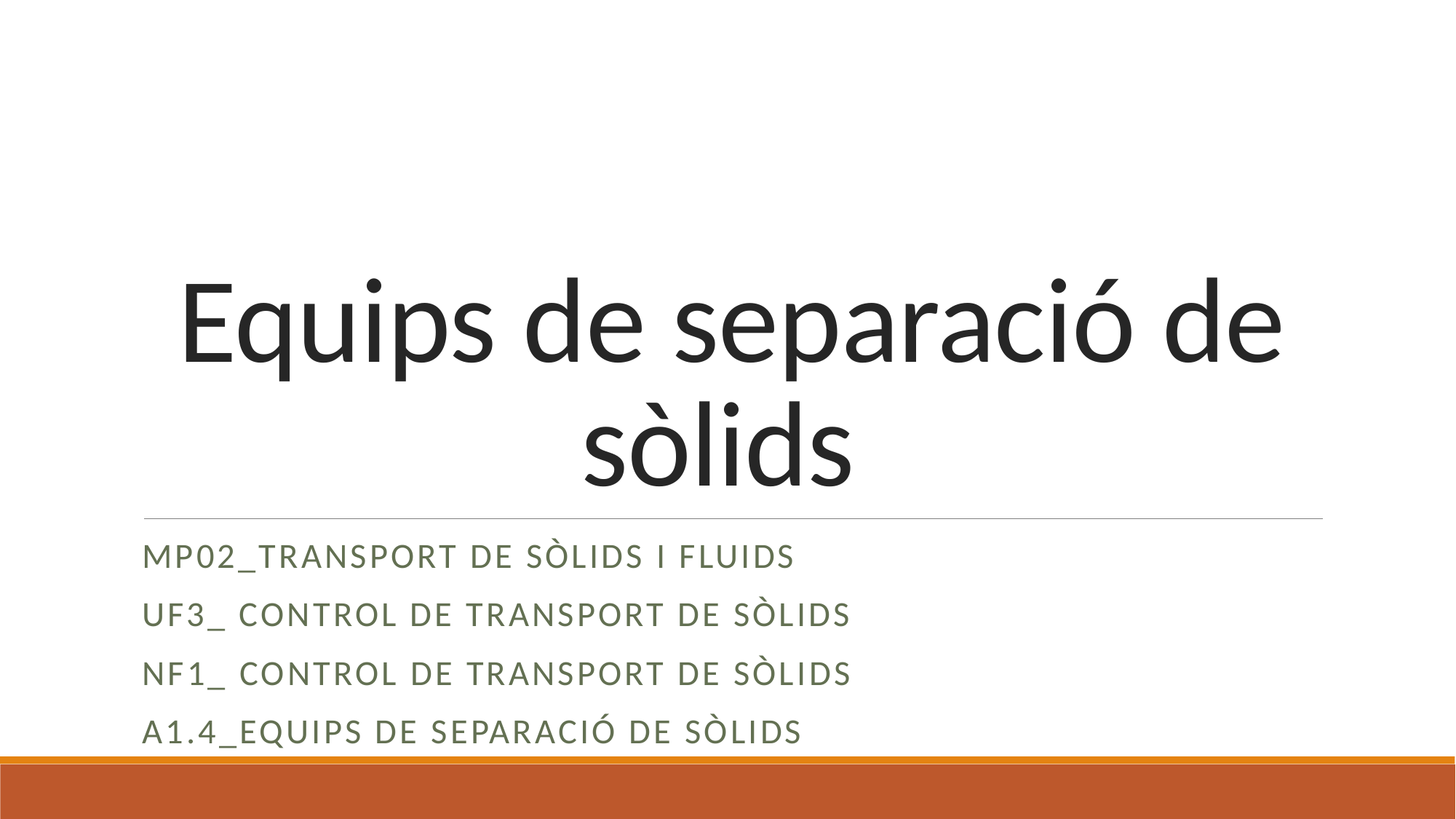

# Equips de separació de sòlids
MP02_Transport de sòlids i fluids
UF3_ control de transport de sòlids
NF1_ Control de transport de sòlids
A1.4_Equips de separació de sòlids